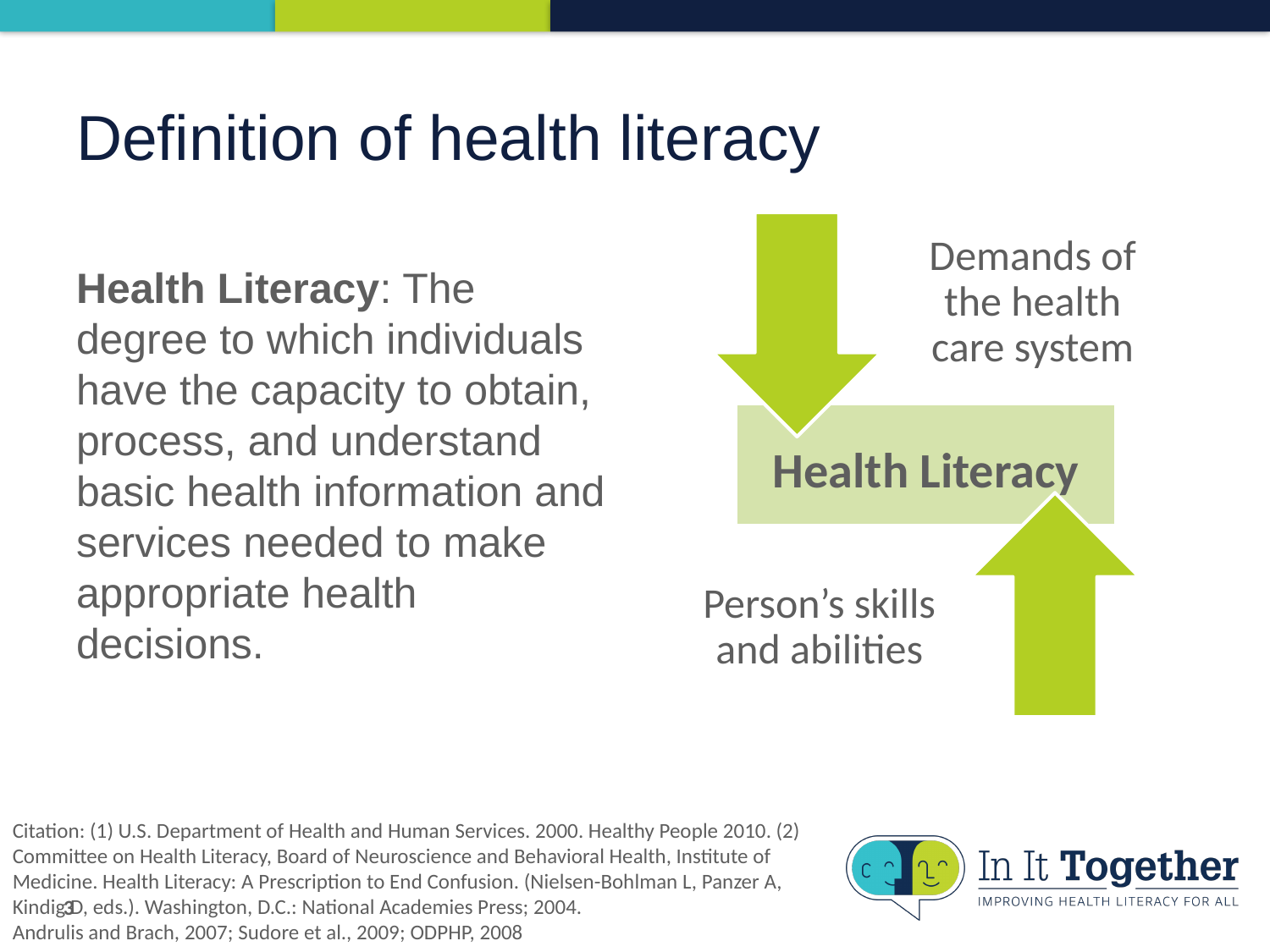

# Definition of health literacy
Demands of the health care system

Person’s skills and abilities
Health Literacy: The degree to which individuals have the capacity to obtain, process, and understand basic health information and services needed to make appropriate health decisions.
Health Literacy
Citation: (1) U.S. Department of Health and Human Services. 2000. Healthy People 2010. (2) Committee on Health Literacy, Board of Neuroscience and Behavioral Health, Institute of Medicine. Health Literacy: A Prescription to End Confusion. (Nielsen-Bohlman L, Panzer A, Kindig D, eds.). Washington, D.C.: National Academies Press; 2004.
Andrulis and Brach, 2007; Sudore et al., 2009; ODPHP, 2008
3